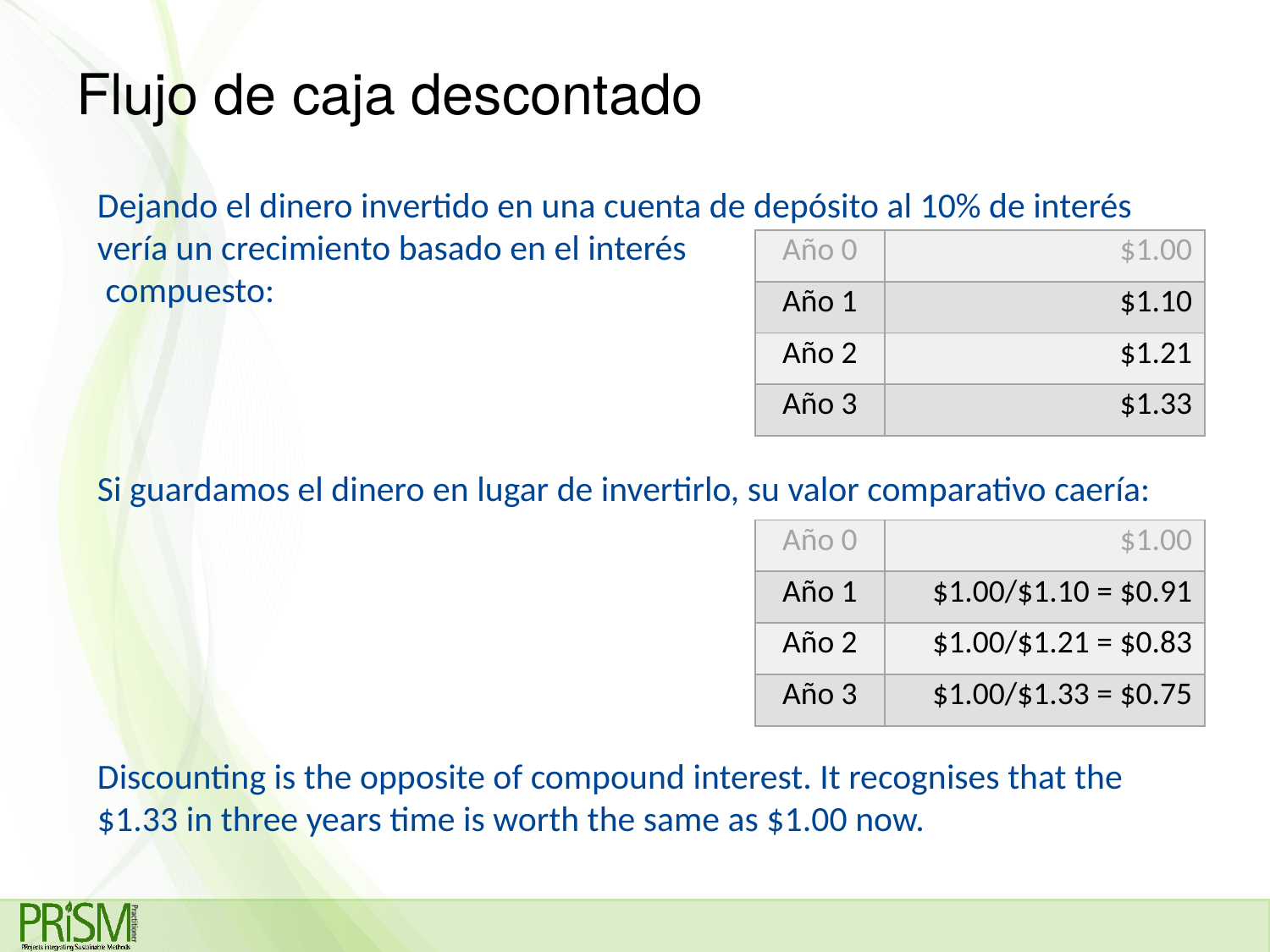

# Flujo de caja descontado
Dejando el dinero invertido en una cuenta de depósito al 10% de interés vería un crecimiento basado en el interés
 compuesto:
| Año 0 | $1.00 |
| --- | --- |
| Año 1 | $1.10 |
| Año 2 | $1.21 |
| Año 3 | $1.33 |
Si guardamos el dinero en lugar de invertirlo, su valor comparativo caería:
| Año 0 | $1.00 |
| --- | --- |
| Año 1 | $1.00/$1.10 = $0.91 |
| Año 2 | $1.00/$1.21 = $0.83 |
| Año 3 | $1.00/$1.33 = $0.75 |
Discounting is the opposite of compound interest. It recognises that the $1.33 in three years time is worth the same as $1.00 now.